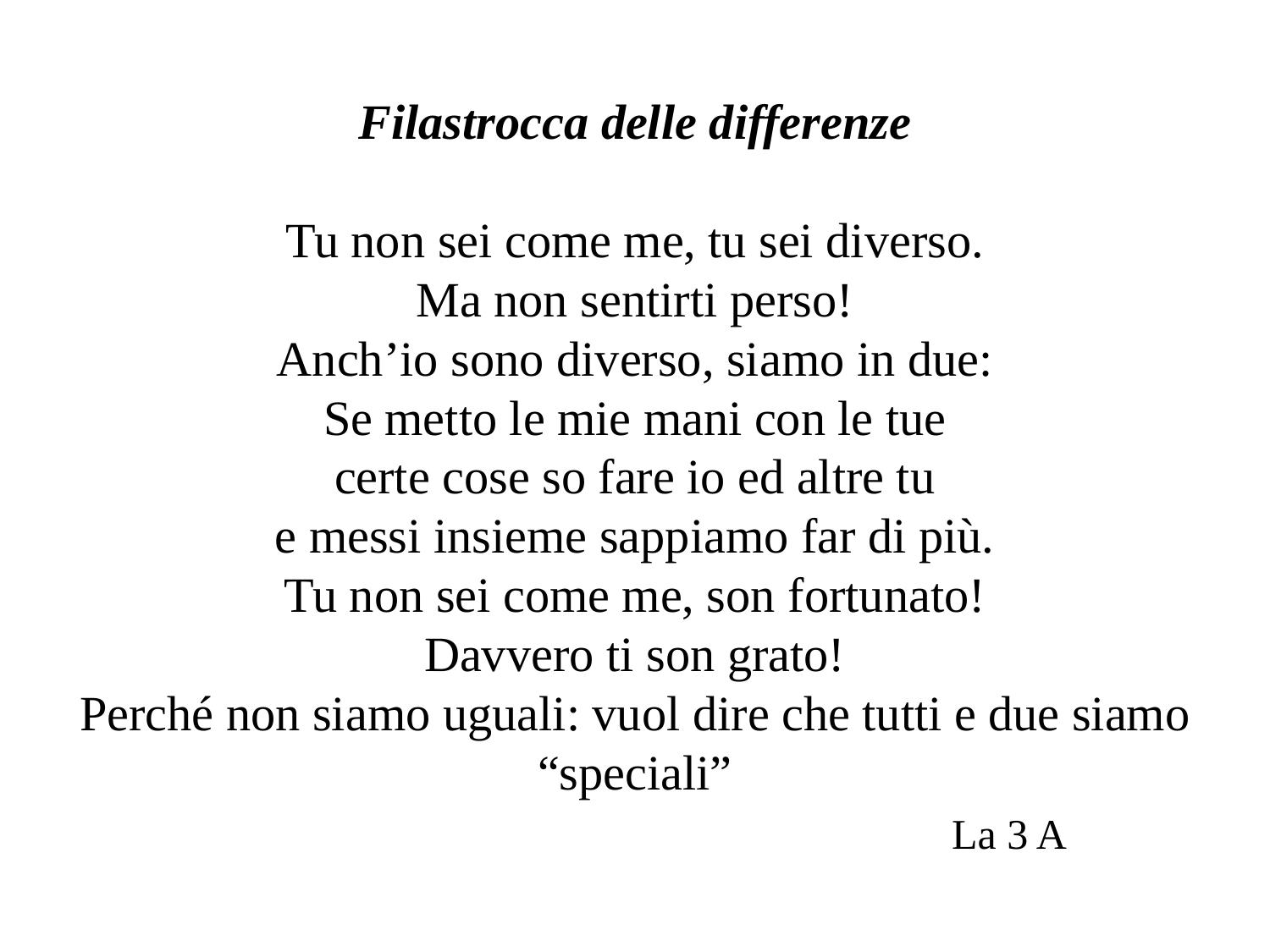

Filastrocca delle differenze

Tu non sei come me, tu sei diverso.
Ma non sentirti perso!
Anch’io sono diverso, siamo in due:
Se metto le mie mani con le tue
certe cose so fare io ed altre tu
e messi insieme sappiamo far di più.
Tu non sei come me, son fortunato!
Davvero ti son grato!
Perché non siamo uguali: vuol dire che tutti e due siamo “speciali”
                                                             La 3 A